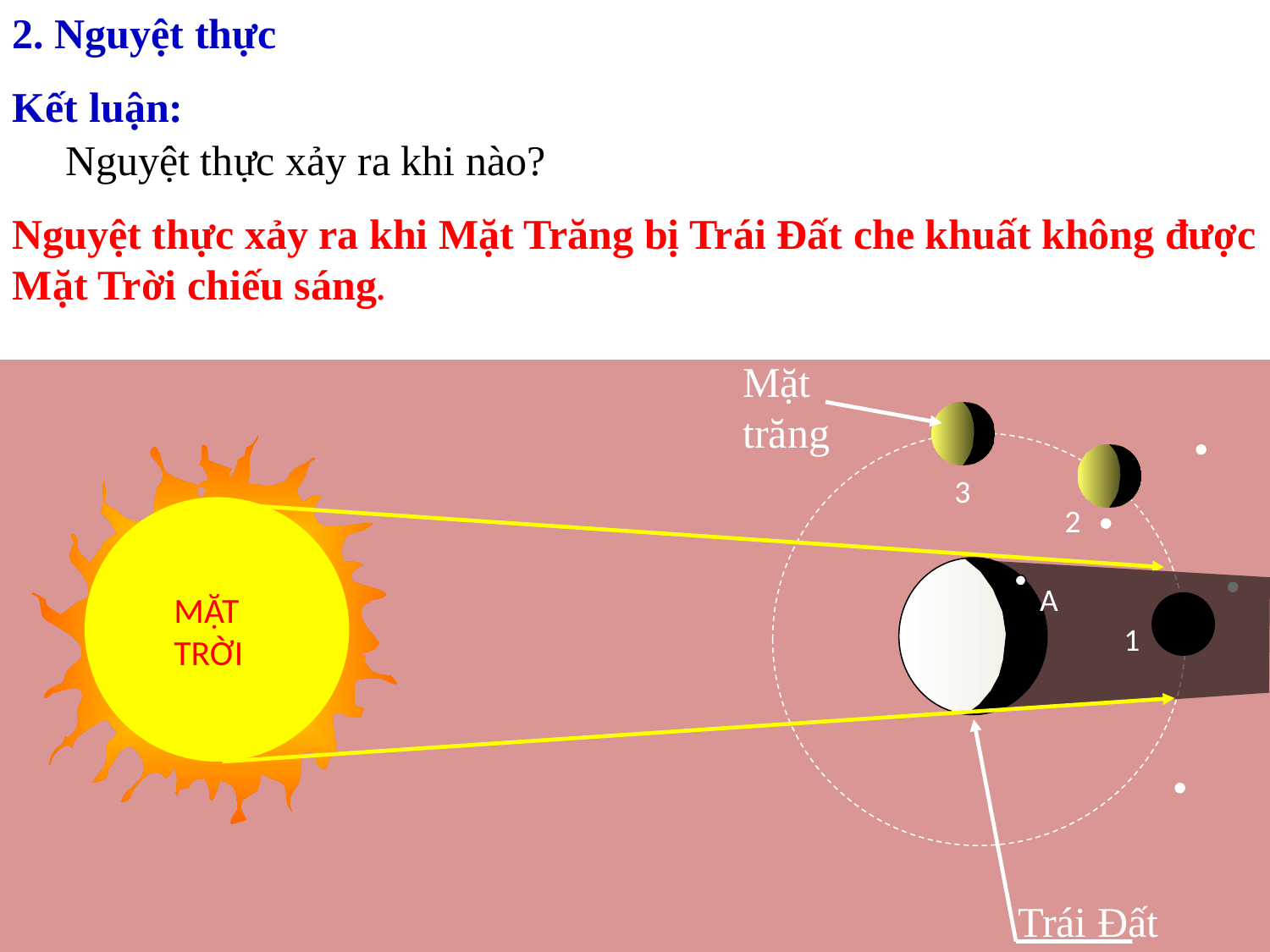

2. Nguyệt thực
Kết luận:
Nguyệt thực xảy ra khi nào?
Nguyệt thực xảy ra khi Mặt Trăng bị Trái Đất che khuất không được Mặt Trời chiếu sáng.

Mặt trăng

3
2

A

MẶT TRỜI

1

Trái Đất